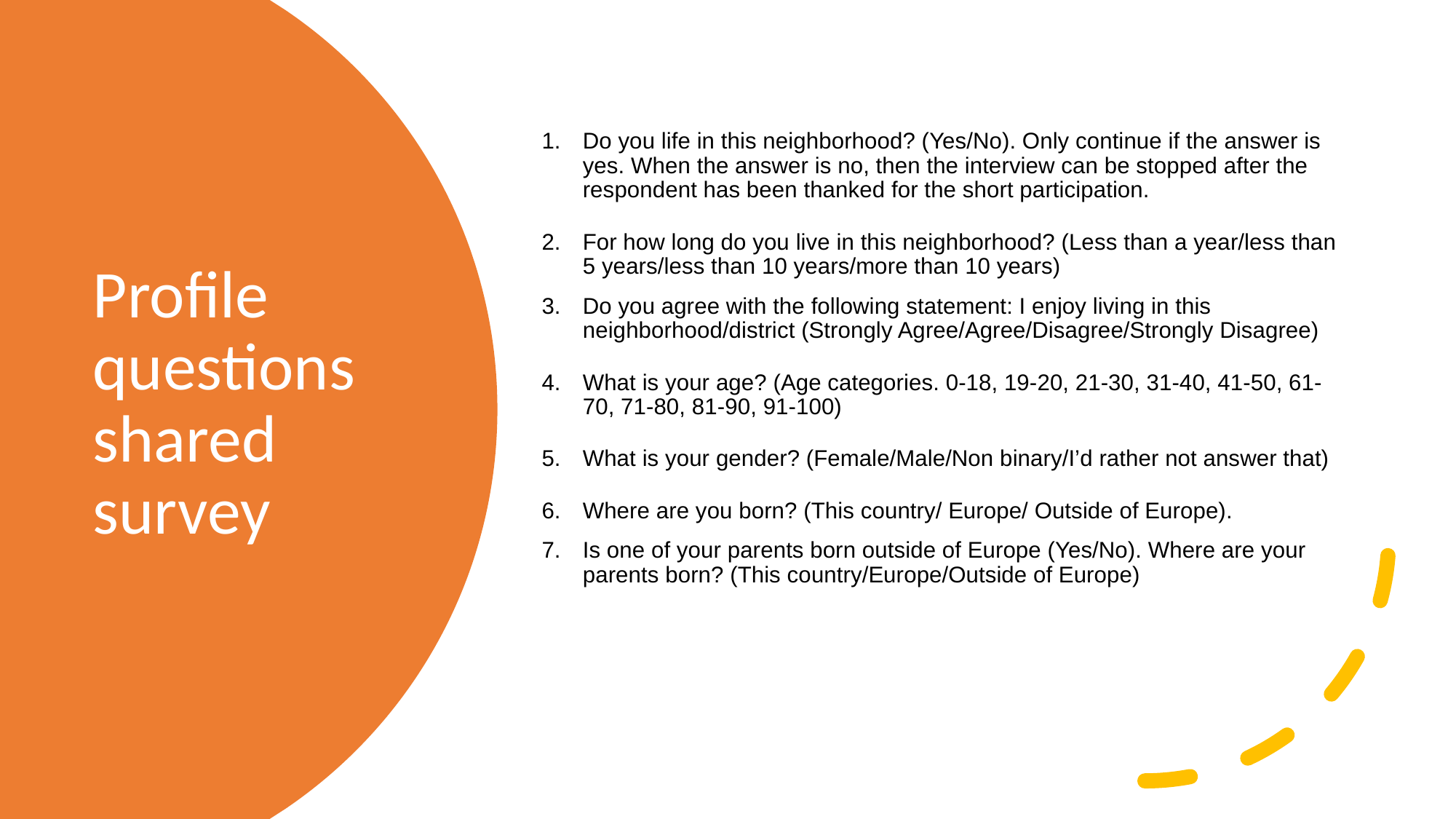

Do you life in this neighborhood? (Yes/No). Only continue if the answer is yes. When the answer is no, then the interview can be stopped after the respondent has been thanked for the short participation.
For how long do you live in this neighborhood? (Less than a year/less than 5 years/less than 10 years/more than 10 years)
Do you agree with the following statement: I enjoy living in this neighborhood/district (Strongly Agree/Agree/Disagree/Strongly Disagree)
What is your age? (Age categories. 0-18, 19-20, 21-30, 31-40, 41-50, 61-70, 71-80, 81-90, 91-100)
What is your gender? (Female/Male/Non binary/I’d rather not answer that)
Where are you born? (This country/ Europe/ Outside of Europe).
Is one of your parents born outside of Europe (Yes/No). Where are your parents born? (This country/Europe/Outside of Europe)

# Profile questions shared survey